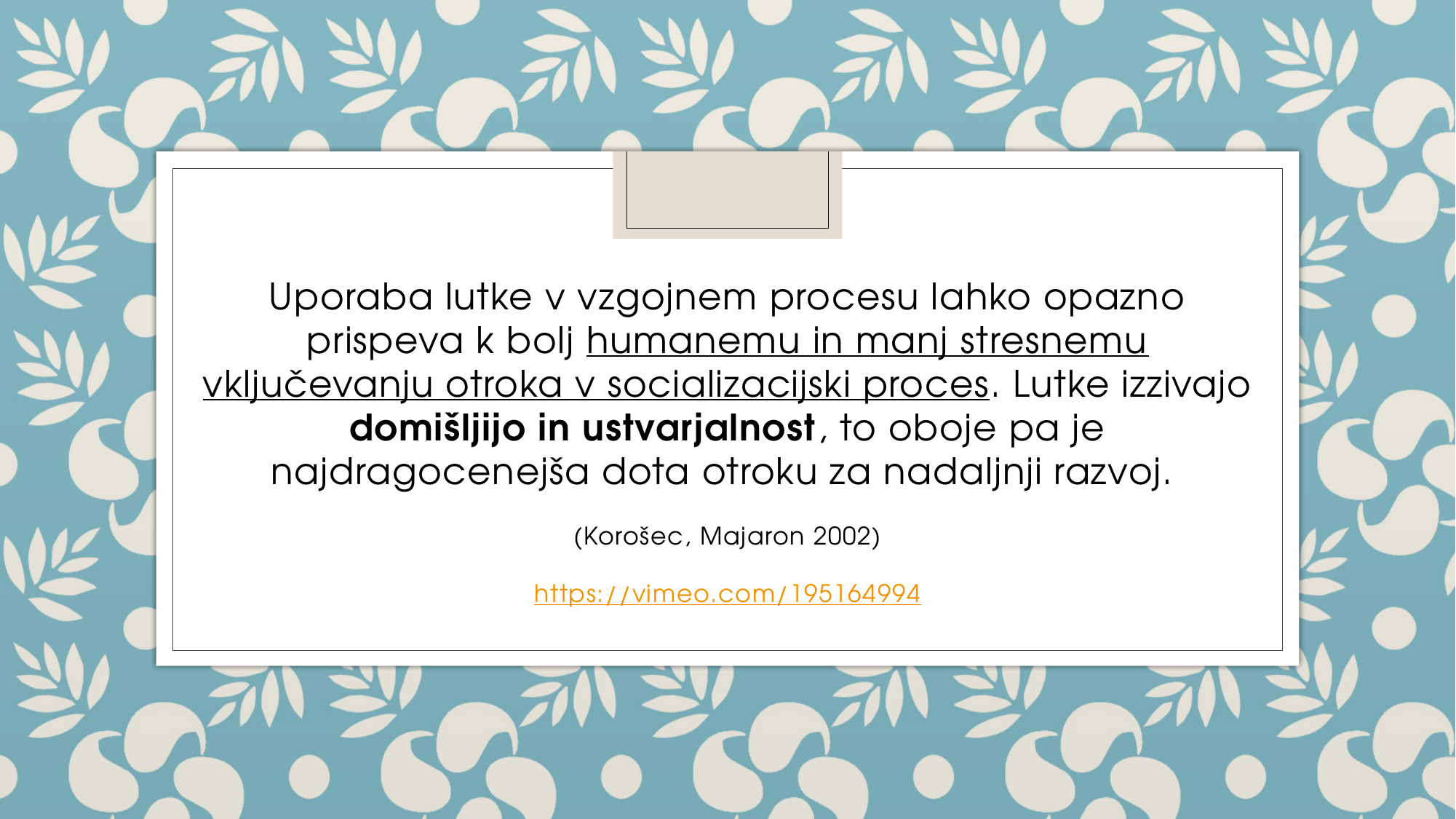

Uporaba lutke v vzgojnem procesu lahko opazno prispeva k bolj humanemu in manj stresnemu vključevanju otroka v socializacijski proces. Lutke izzivajo domišljijo in ustvarjalnost, to oboje pa je najdragocenejša dota otroku za nadaljnji razvoj.

(Korošec, Majaron 2002)

https://vimeo.com/195164994